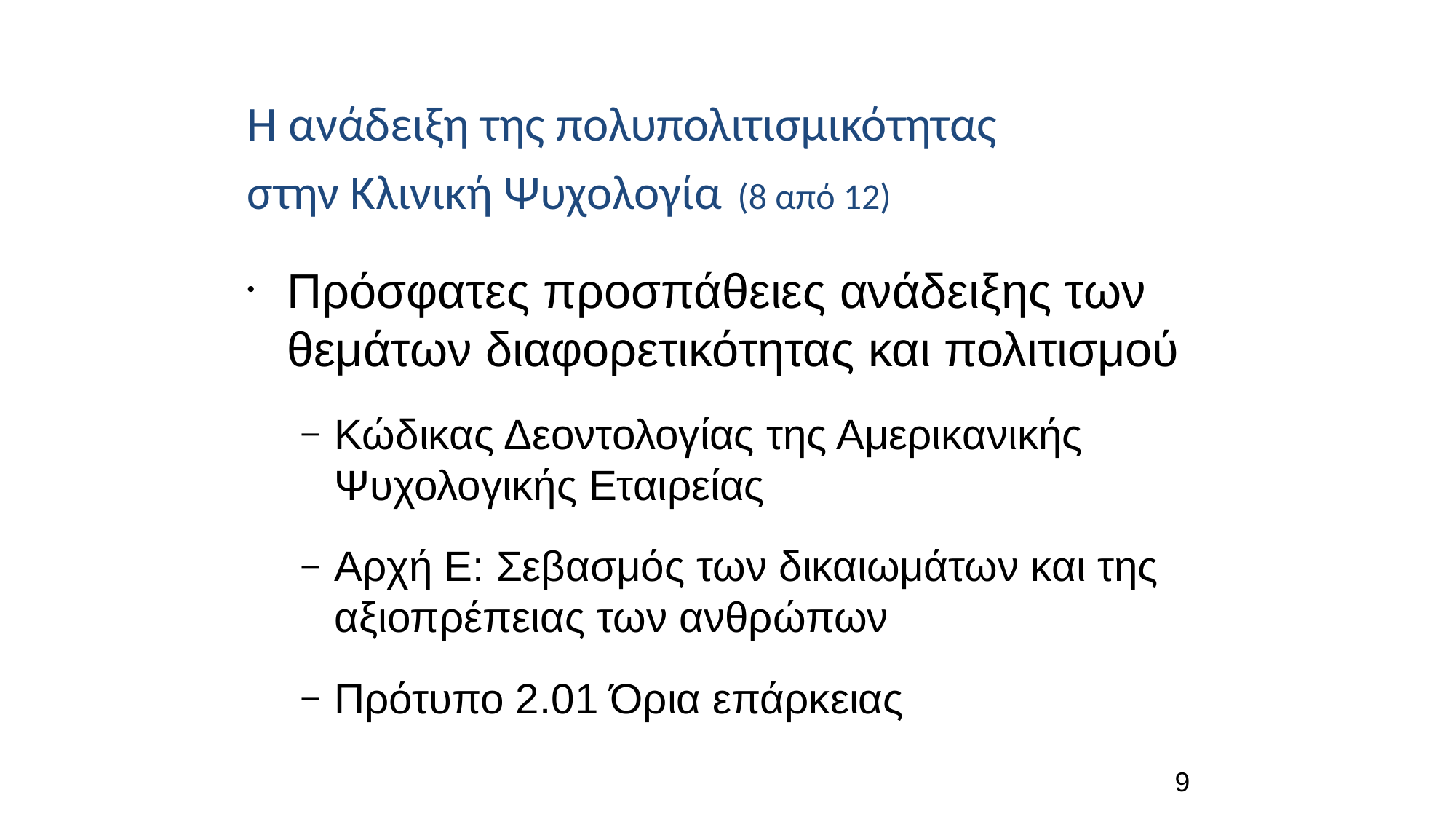

Η ανάδειξη της πολυπολιτισμικότητας             στην Κλινική Ψυχολογία (8 από 12)
Πρόσφατες προσπάθειες ανάδειξης των θεμάτων διαφορετικότητας και πολιτισμού
Κώδικας Δεοντολογίας της Αμερικανικής Ψυχολογικής Εταιρείας
Αρχή E: Σεβασμός των δικαιωμάτων και της αξιοπρέπειας των ανθρώπων
Πρότυπο 2.01 Όρια επάρκειας
9